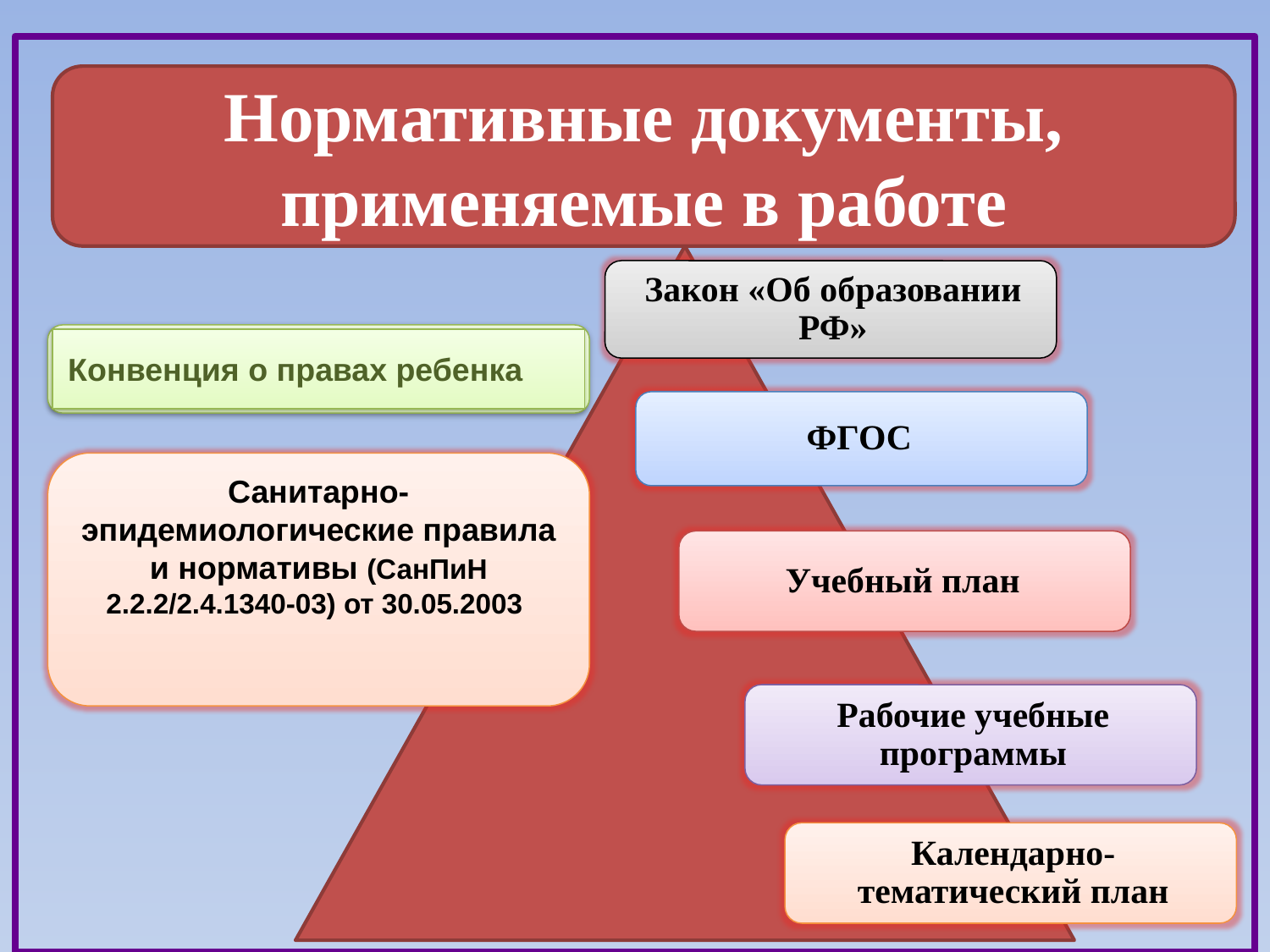

Нормативные документы, применяемые в работе
Закон «Об образовании РФ»
ФГОС
Учебный план
Рабочие учебные программы
Календарно-тематический план

Конвенция о правах ребенка
Санитарно-эпидемиологические правила и нормативы (СанПиН 2.2.2/2.4.1340-03) от 30.05.2003